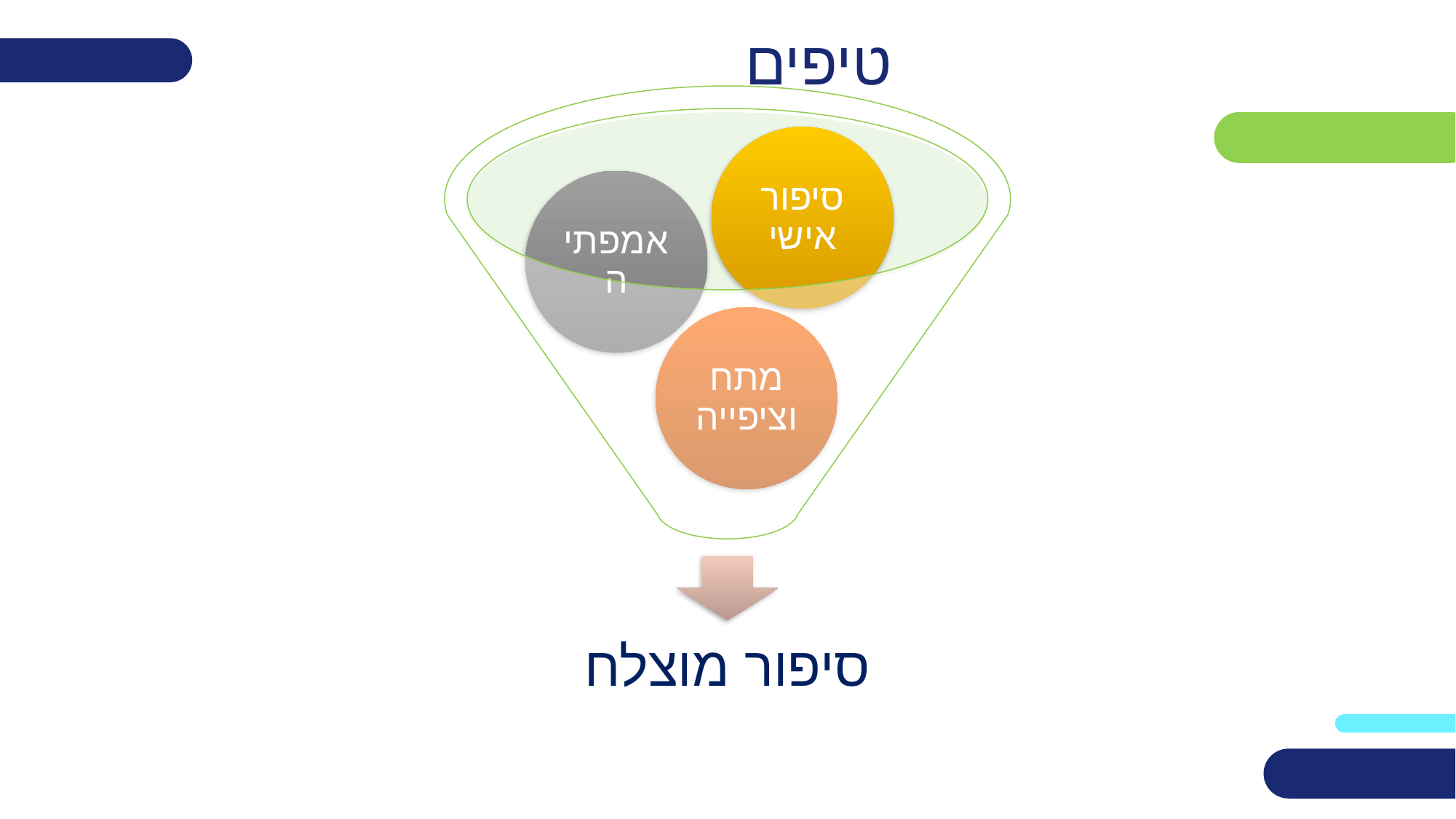

# טיפים

סיפור אישי

אמפתיה

מתח וציפייה

סיפור מוצלח